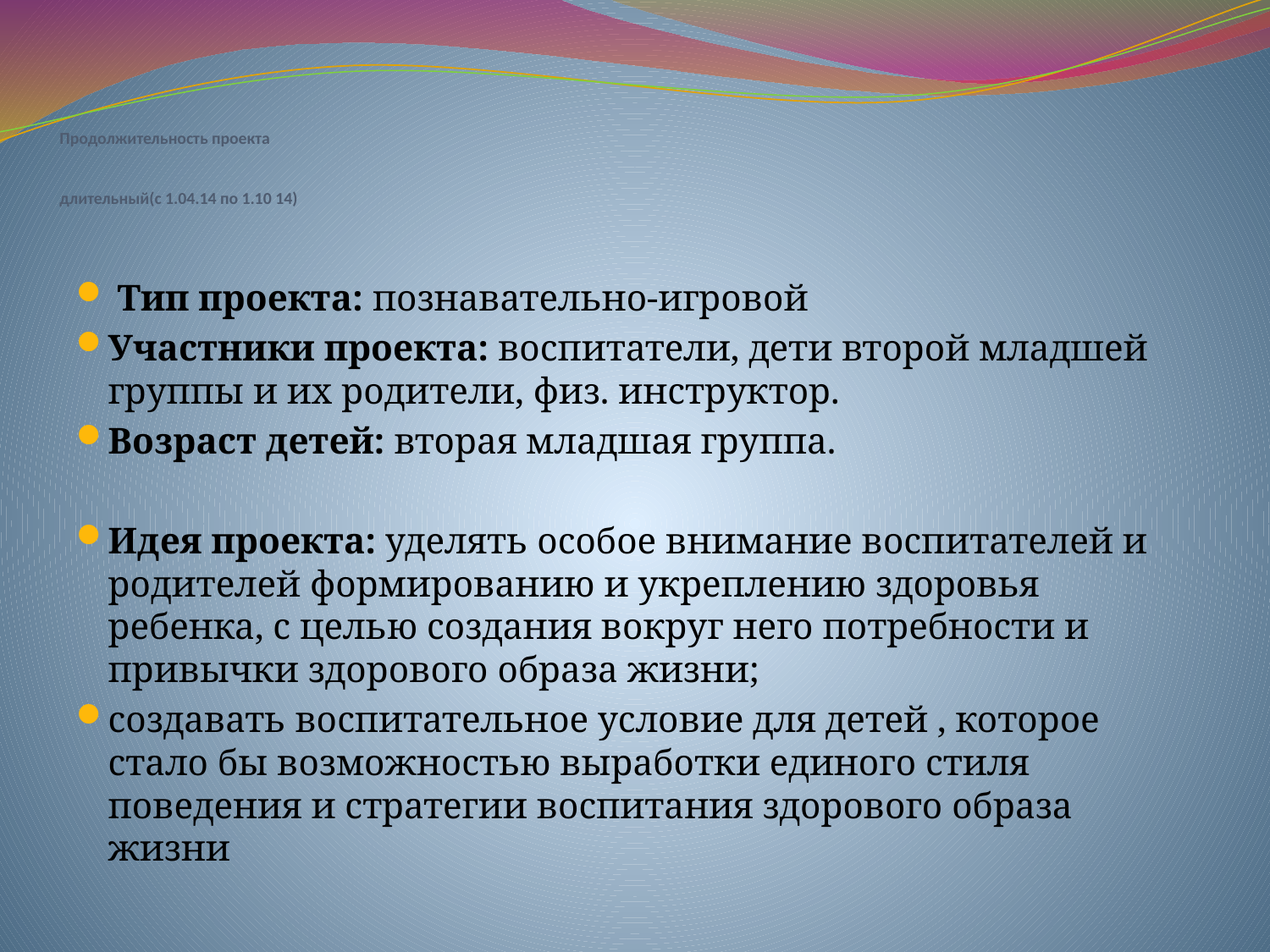

# Продолжительность проекта длительный(с 1.04.14 по 1.10 14)
 Тип проекта: познавательно-игровой
Участники проекта: воспитатели, дети второй младшей группы и их родители, физ. инструктор.
Возраст детей: вторая младшая группа.

Идея проекта: уделять особое внимание воспитателей и родителей формированию и укреплению здоровья ребенка, с целью создания вокруг него потребности и привычки здорового образа жизни;
создавать воспитательное условие для детей , которое стало бы возможностью выработки единого стиля поведения и стратегии воспитания здорового образа жизни